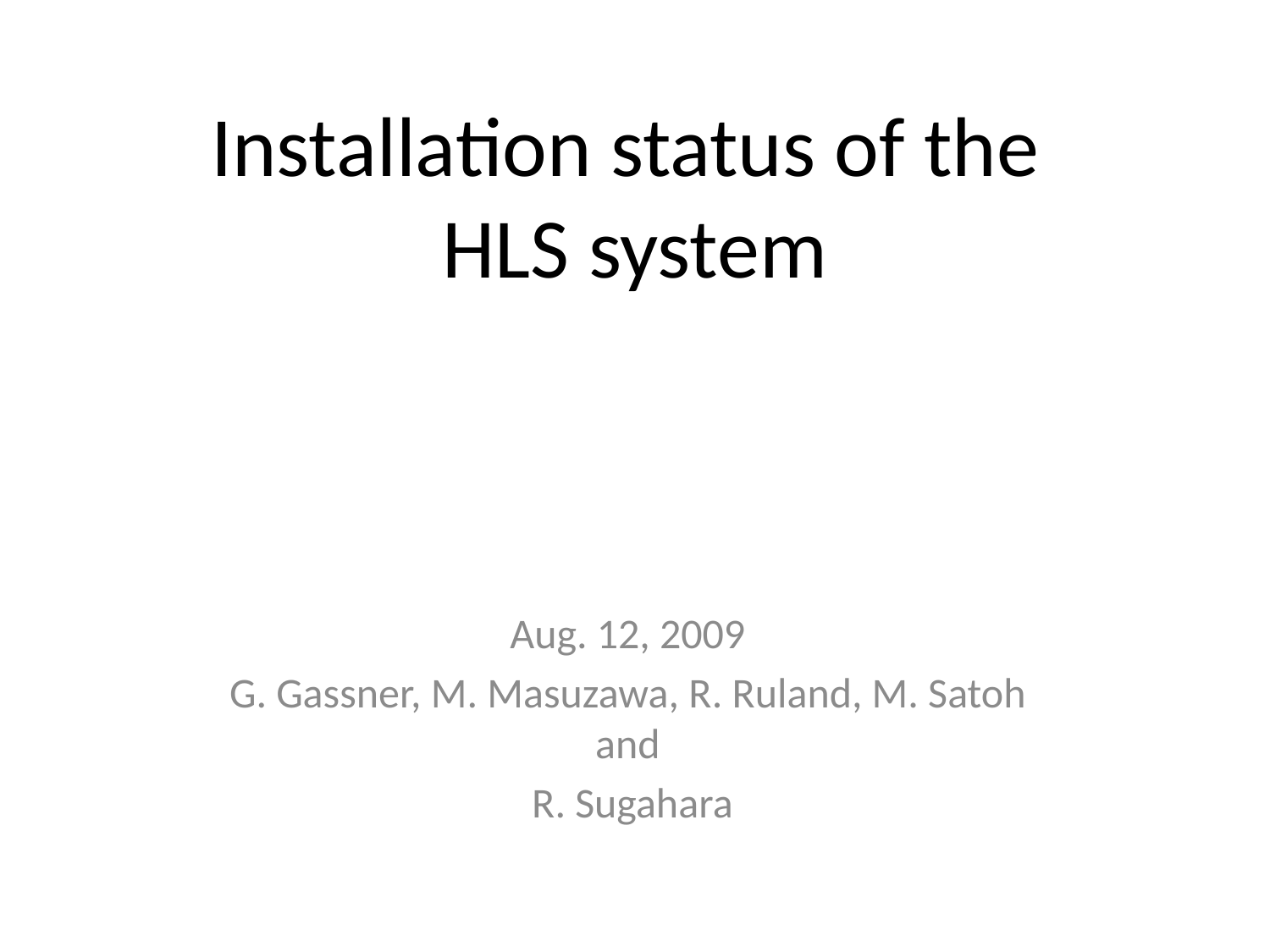

# Installation status of the HLS system
Aug. 12, 2009
G. Gassner, M. Masuzawa, R. Ruland, M. Satoh and
 R. Sugahara